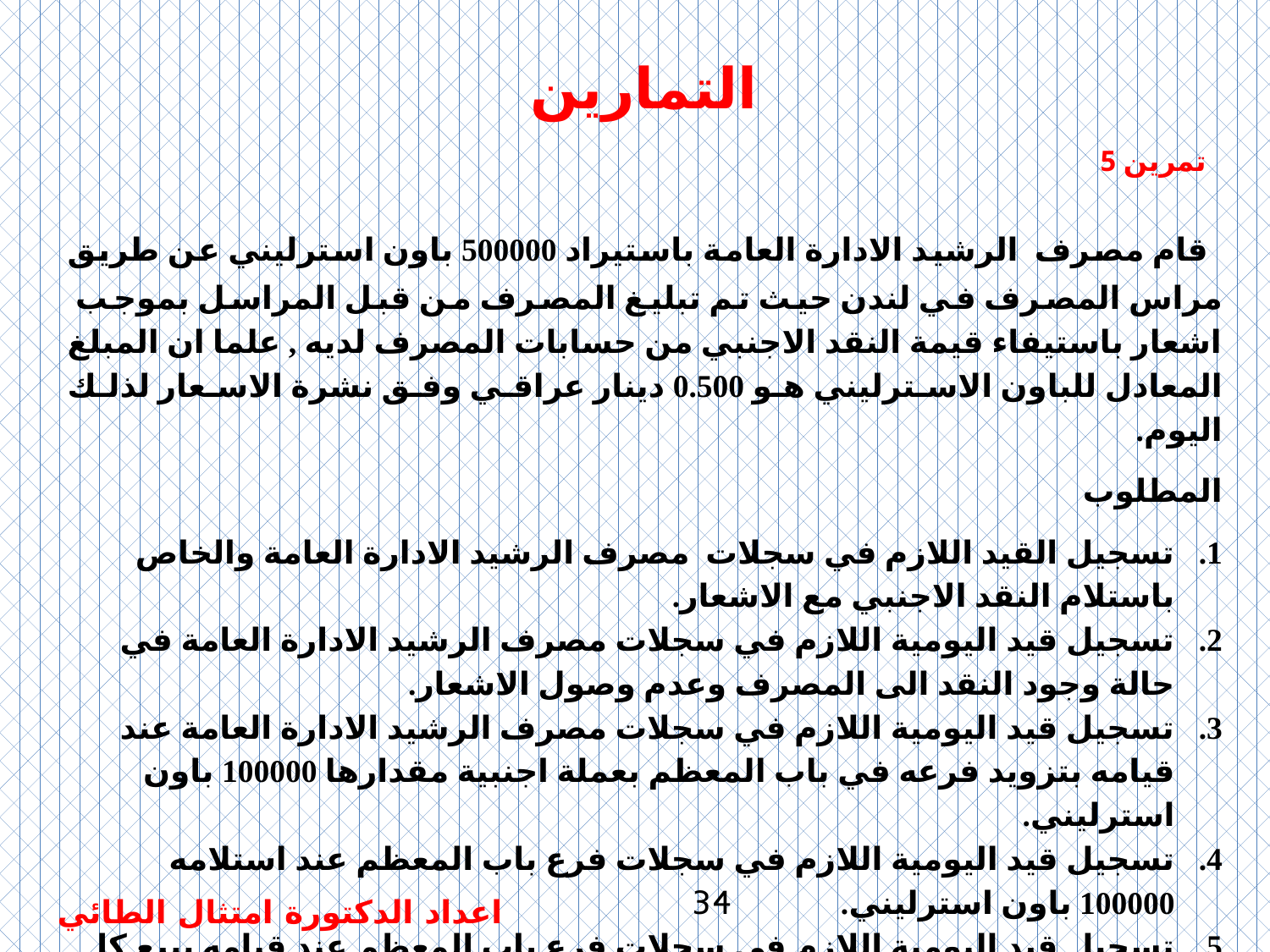

التمارين
تمرين 5
 قام مصرف  الرشيد الادارة العامة باستيراد 500000 باون استرليني عن طريق مراس المصرف في لندن حيث تم تبليغ المصرف من قبل المراسل بموجب  اشعار باستيفاء قيمة النقد الاجنبي من حسابات المصرف لديه , علما ان المبلغ المعادل للباون الاسترليني هو 0.500 دينار عراقي وفق نشرة الاسعار لذلك اليوم.
المطلوب
تسجيل القيد اللازم في سجلات  مصرف الرشيد الادارة العامة والخاص باستلام النقد الاجنبي مع الاشعار.
تسجيل قيد اليومية اللازم في سجلات مصرف الرشيد الادارة العامة في حالة وجود النقد الى المصرف وعدم وصول الاشعار.
تسجيل قيد اليومية اللازم في سجلات مصرف الرشيد الادارة العامة عند قيامه بتزويد فرعه في باب المعظم بعملة اجنبية مقدارها 100000 باون استرليني.
تسجيل قيد اليومية اللازم في سجلات فرع باب المعظم عند استلامه 100000 باون استرليني.
تسجيل قيد اليومية اللازم في سجلات فرع باب المعظم عند قيامه ببيع كل النقد الاجنبي الذي لديه بسعر 60000 دينار عراقي  .

34
اعداد الدكتورة امتثال الطائي